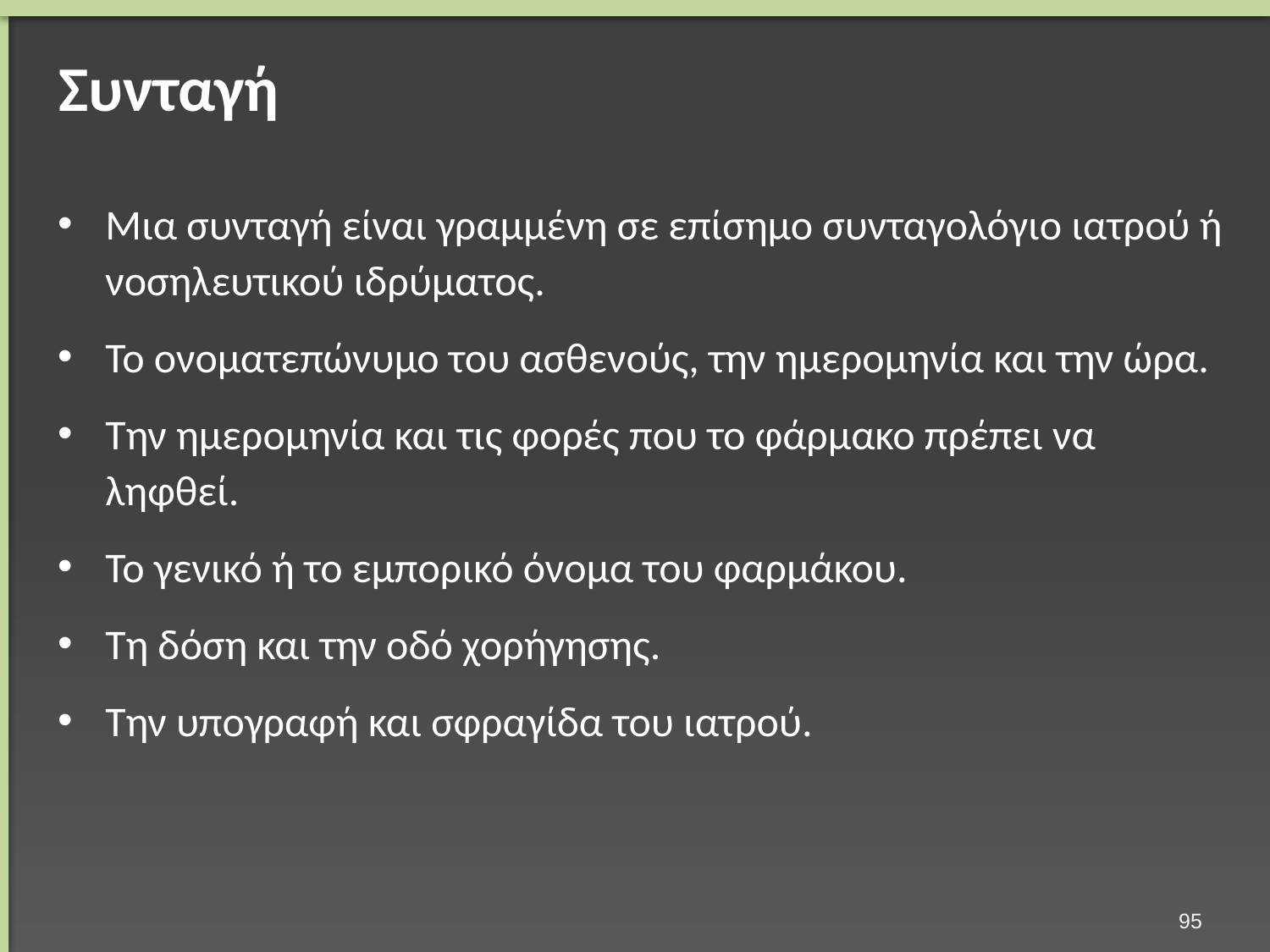

# Συνταγή
Μια συνταγή είναι γραμμένη σε επίσημο συνταγολόγιο ιατρού ή νοσηλευτικού ιδρύματος.
Το ονοματεπώνυμο του ασθενούς, την ημερομηνία και την ώρα.
Την ημερομηνία και τις φορές που το φάρμακο πρέπει να ληφθεί.
Το γενικό ή το εμπορικό όνομα του φαρμάκου.
Τη δόση και την οδό χορήγησης.
Την υπογραφή και σφραγίδα του ιατρού.
95